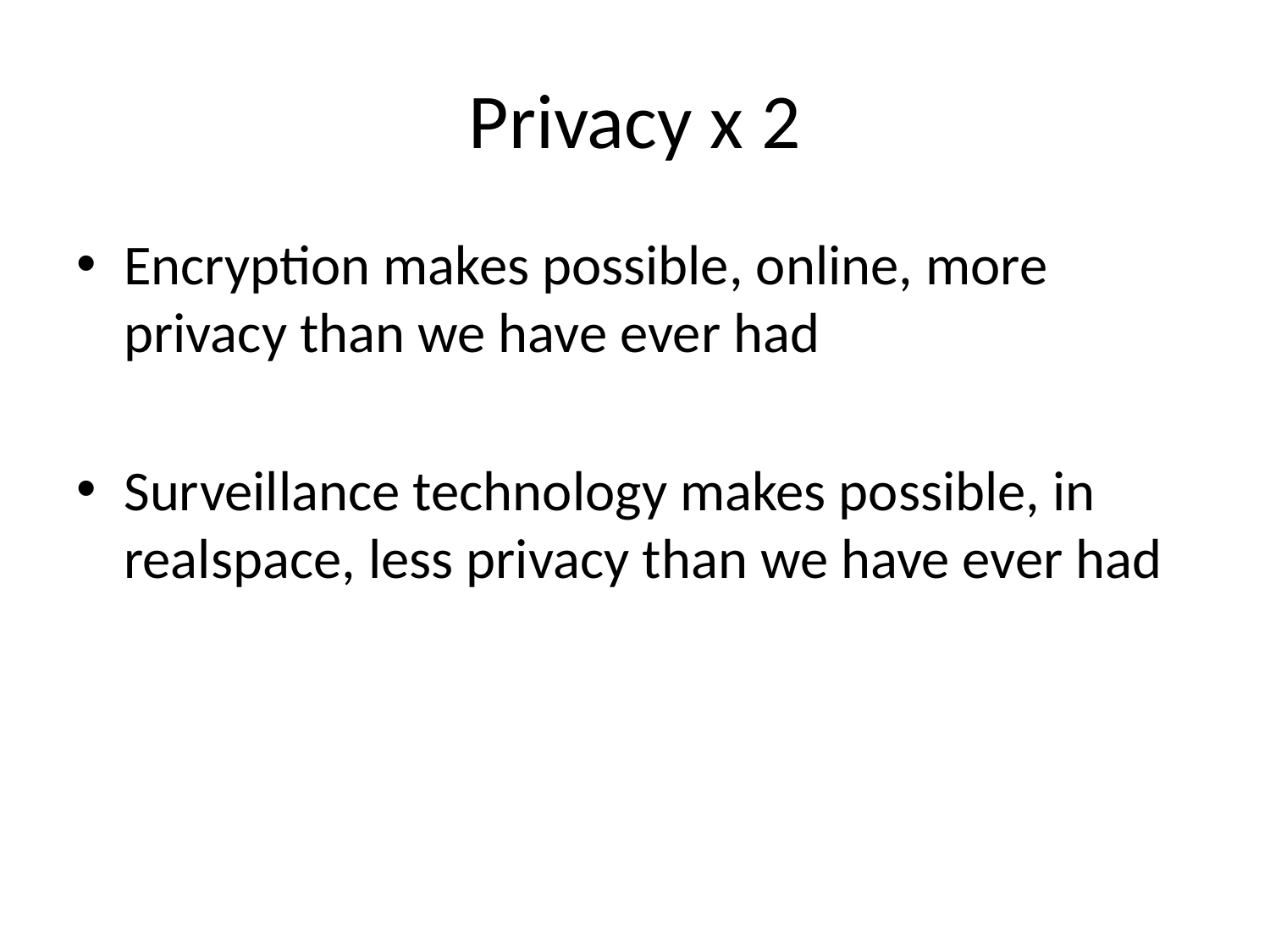

# Privacy x 2
Encryption makes possible, online, more privacy than we have ever had

Surveillance technology makes possible, in realspace, less privacy than we have ever had